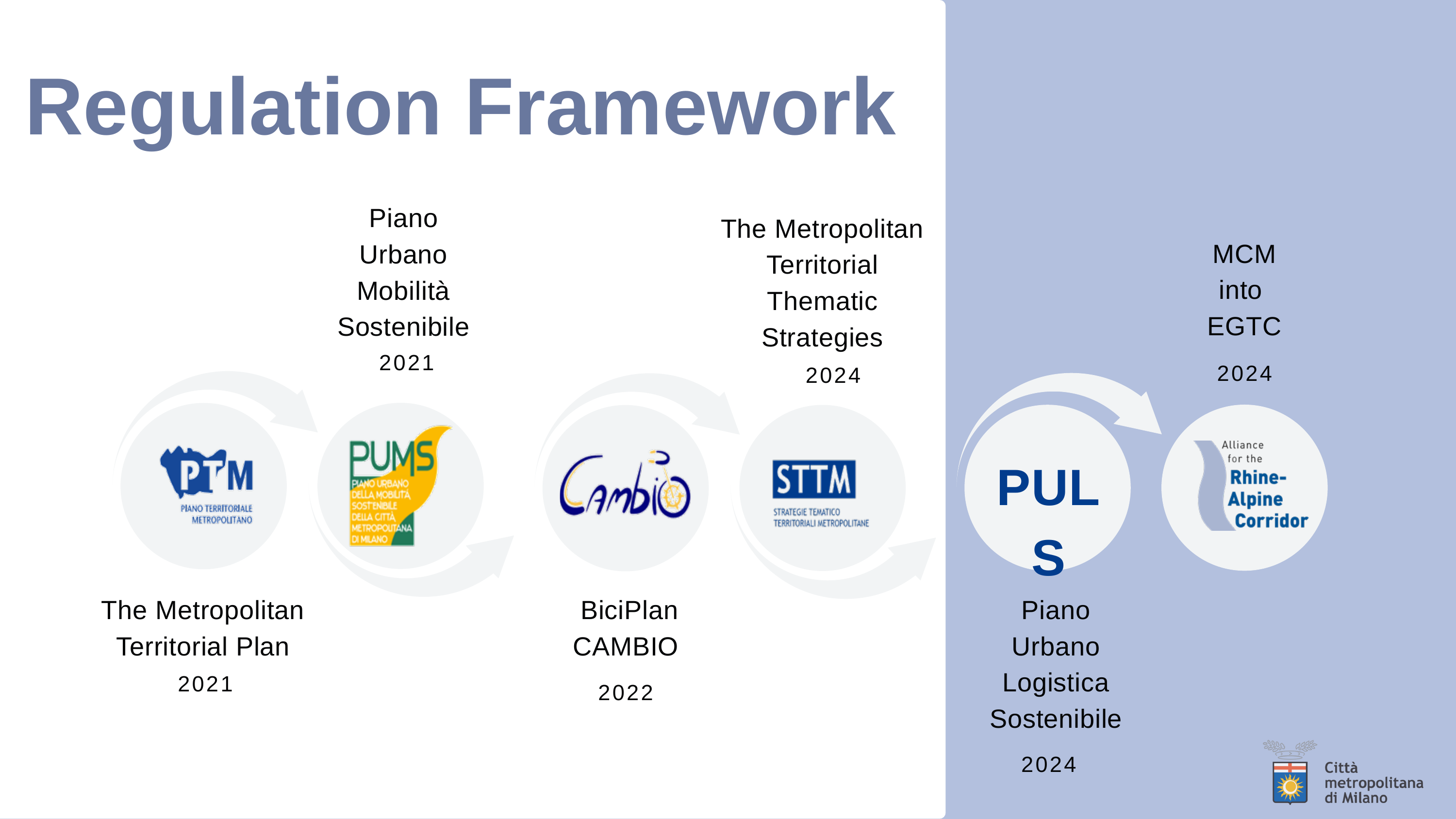

Regulation Framework
Piano Urbano Mobilità Sostenibile
The Metropolitan Territorial
Thematic
Strategies
MCM into
EGTC
2021
2024
2024

PULS

The Metropolitan Territorial Plan
BiciPlan CAMBIO
Piano Urbano Logistica Sostenibile
2021
2022

2024